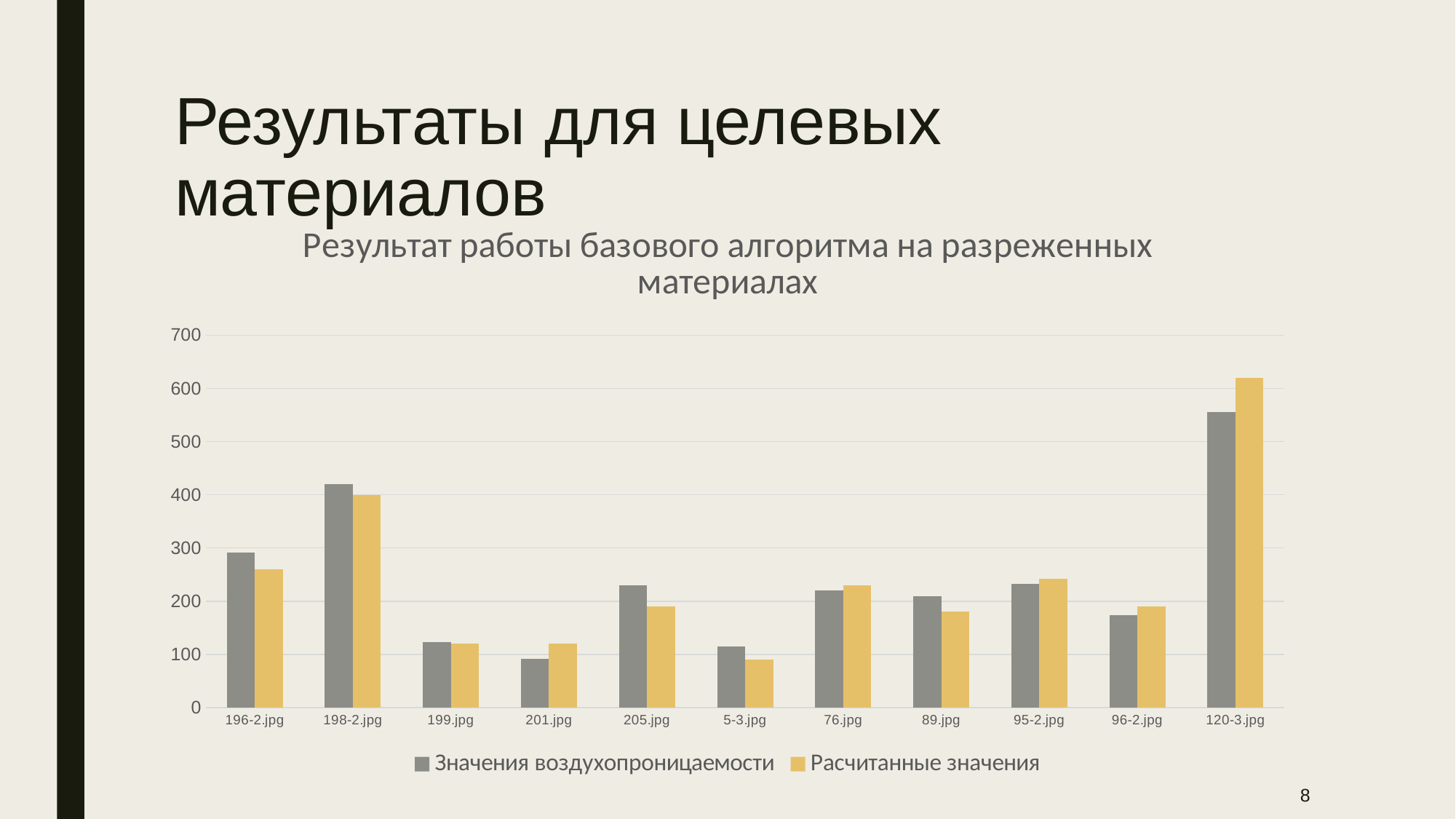

# Результаты для целевых материалов

### Chart: Результат работы базового алгоритма на разреженных материалах

| Category |  |  |
|---|---|---|
| 196-2.jpg | 292.0 | 260.0 |
| 198-2.jpg | 420.0 | 400.0 |
| 199.jpg | 123.0 | 120.0 |
| 201.jpg | 92.0 | 120.0 |
| 205.jpg | 230.0 | 190.0 |
| 5-3.jpg | 115.0 | 90.0 |
| 76.jpg | 220.0 | 230.0 |
| 89.jpg | 210.0 | 180.0 |
| 95-2.jpg | 232.0 | 242.0 |
| 96-2.jpg | 174.0 | 190.0 |
| 120-3.jpg | 555.0 | 620.0 |
8